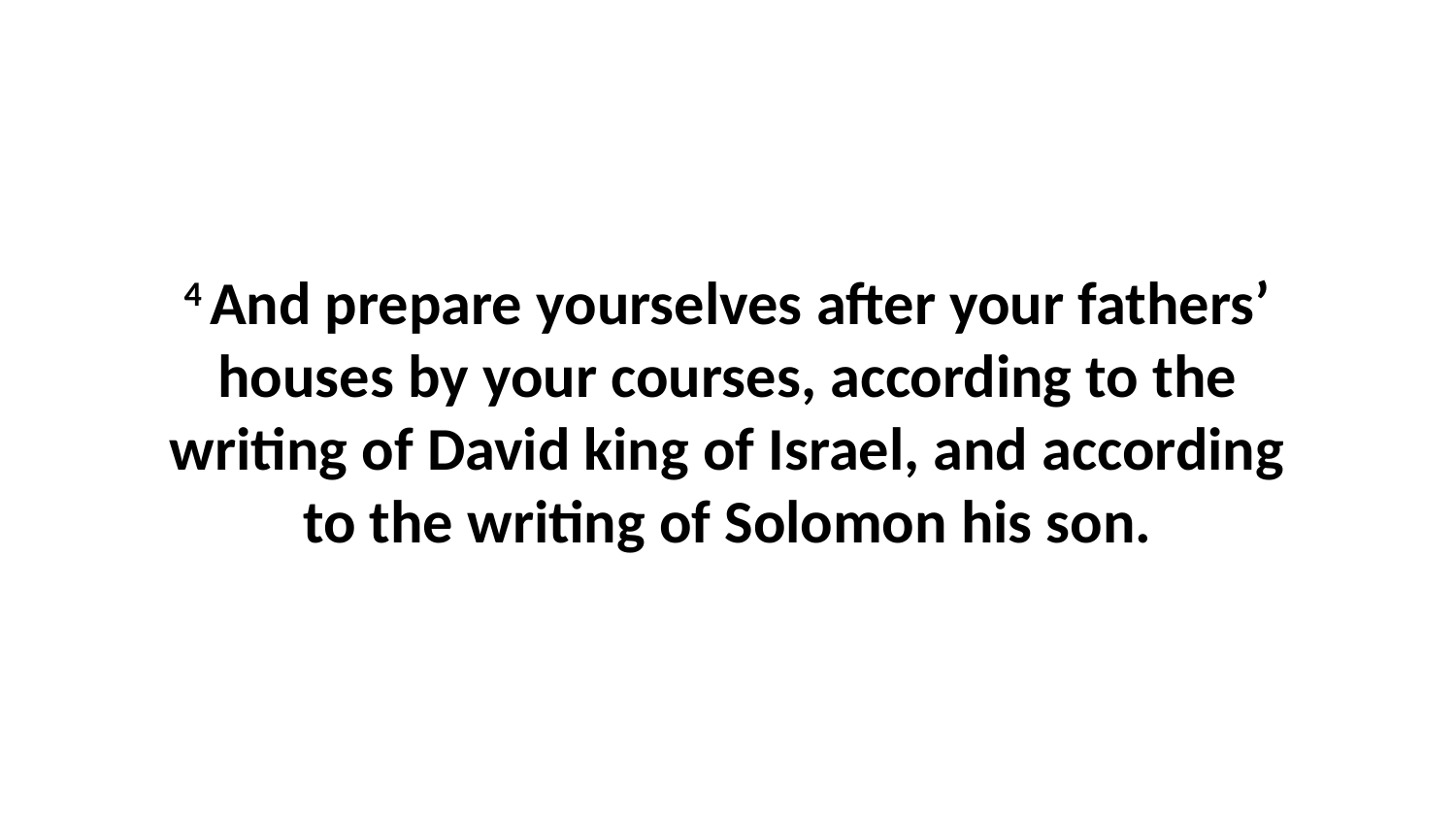

4 And prepare yourselves after your fathers’ houses by your courses, according to the writing of David king of Israel, and according to the writing of Solomon his son.